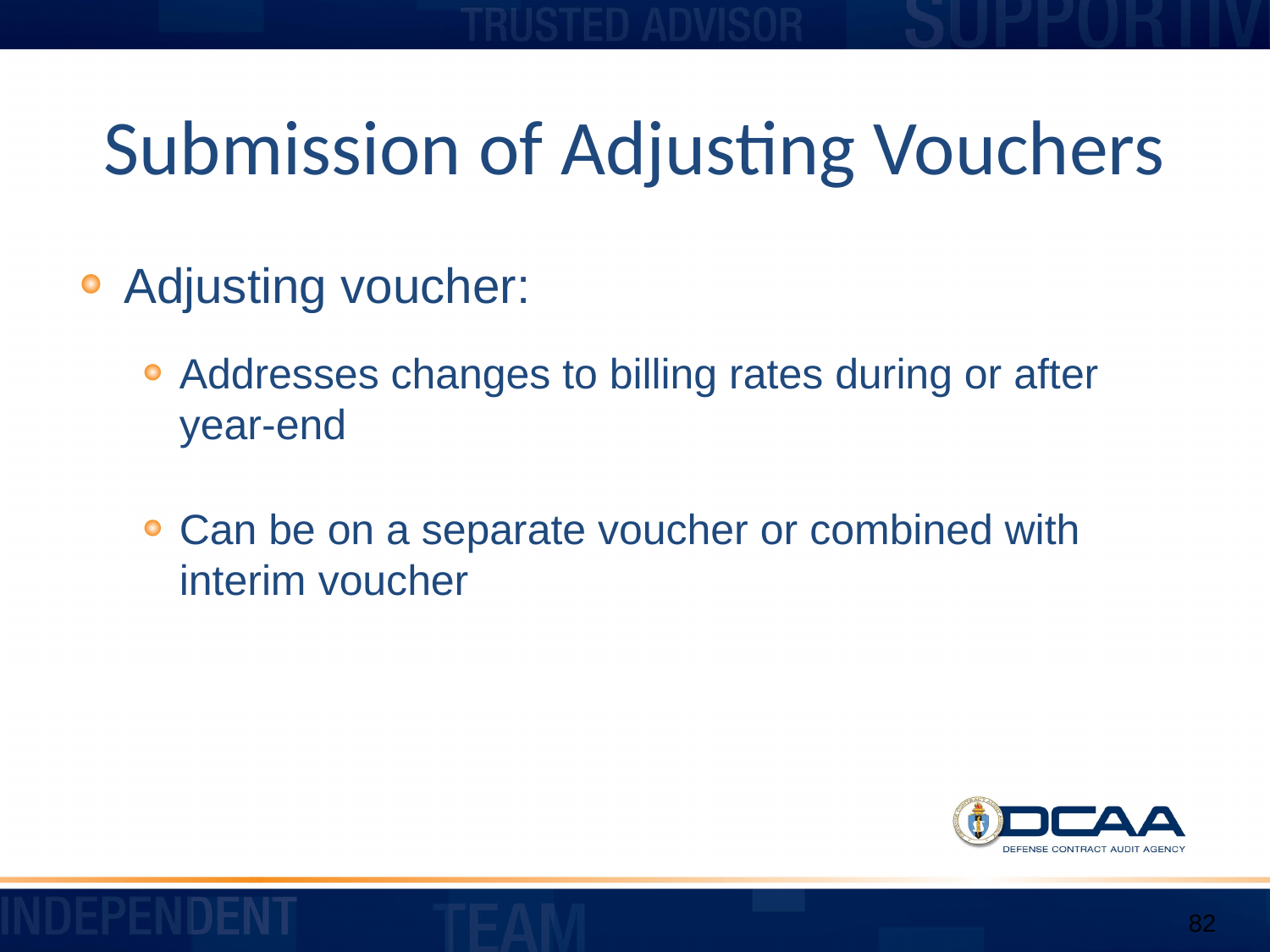

# Submission of Adjusting Vouchers
Adjusting voucher:

Addresses changes to billing rates during or after year-end

Can be on a separate voucher or combined with interim voucher

82